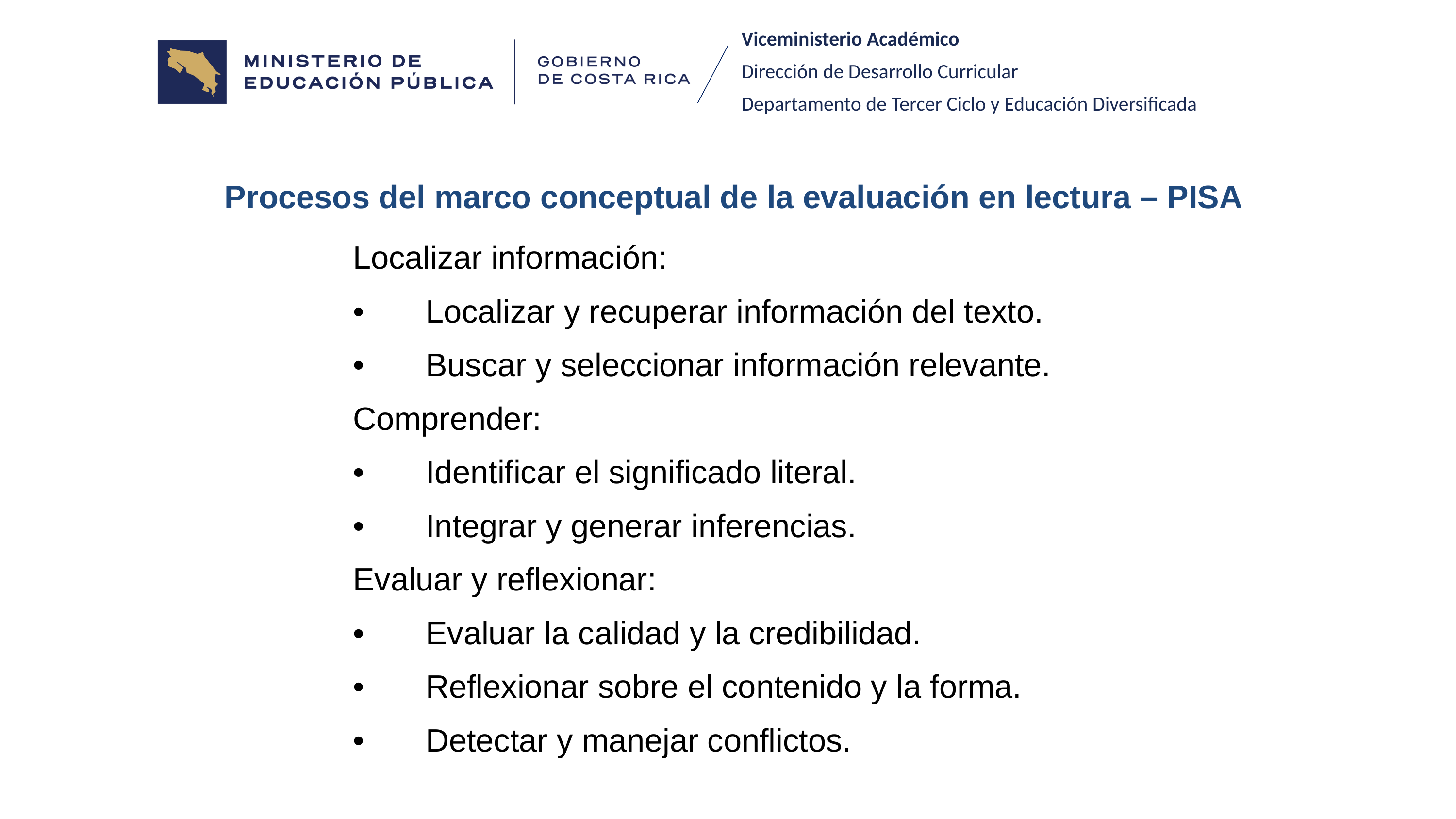

Viceministerio Académico
Dirección de Desarrollo Curricular
Departamento de Tercer Ciclo y Educación Diversificada
Procesos del marco conceptual de la evaluación en lectura – PISA
Localizar información:
•	Localizar y recuperar información del texto.
•	Buscar y seleccionar información relevante.
Comprender:
•	Identificar el significado literal.
•	Integrar y generar inferencias.
Evaluar y reflexionar:
•	Evaluar la calidad y la credibilidad.
•	Reflexionar sobre el contenido y la forma.
•	Detectar y manejar conflictos.